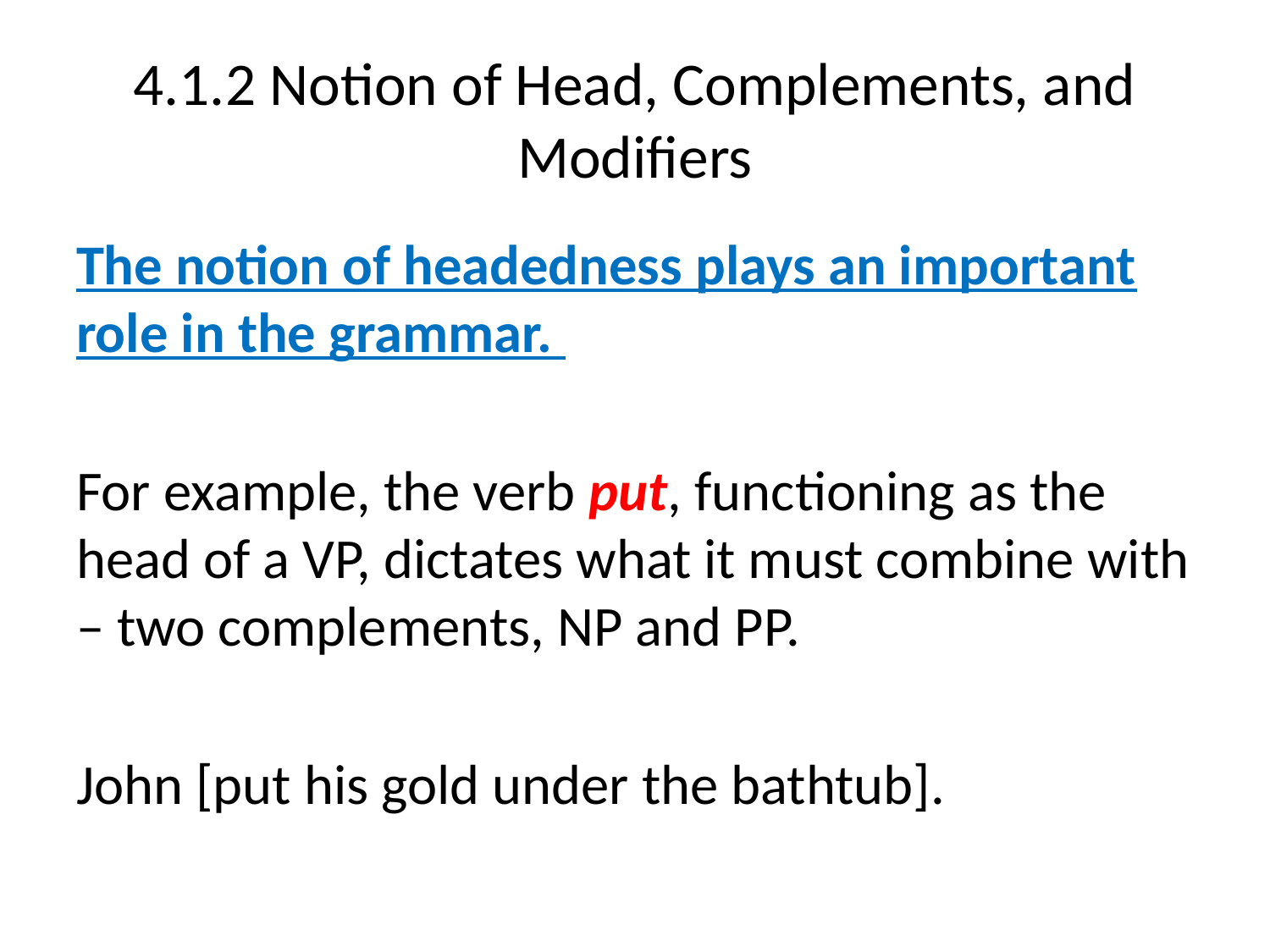

# 4.1.2 Notion of Head, Complements, and Modifiers
The notion of headedness plays an important role in the grammar.

For example, the verb put, functioning as the head of a VP, dictates what it must combine with – two complements, NP and PP.

John [put his gold under the bathtub].